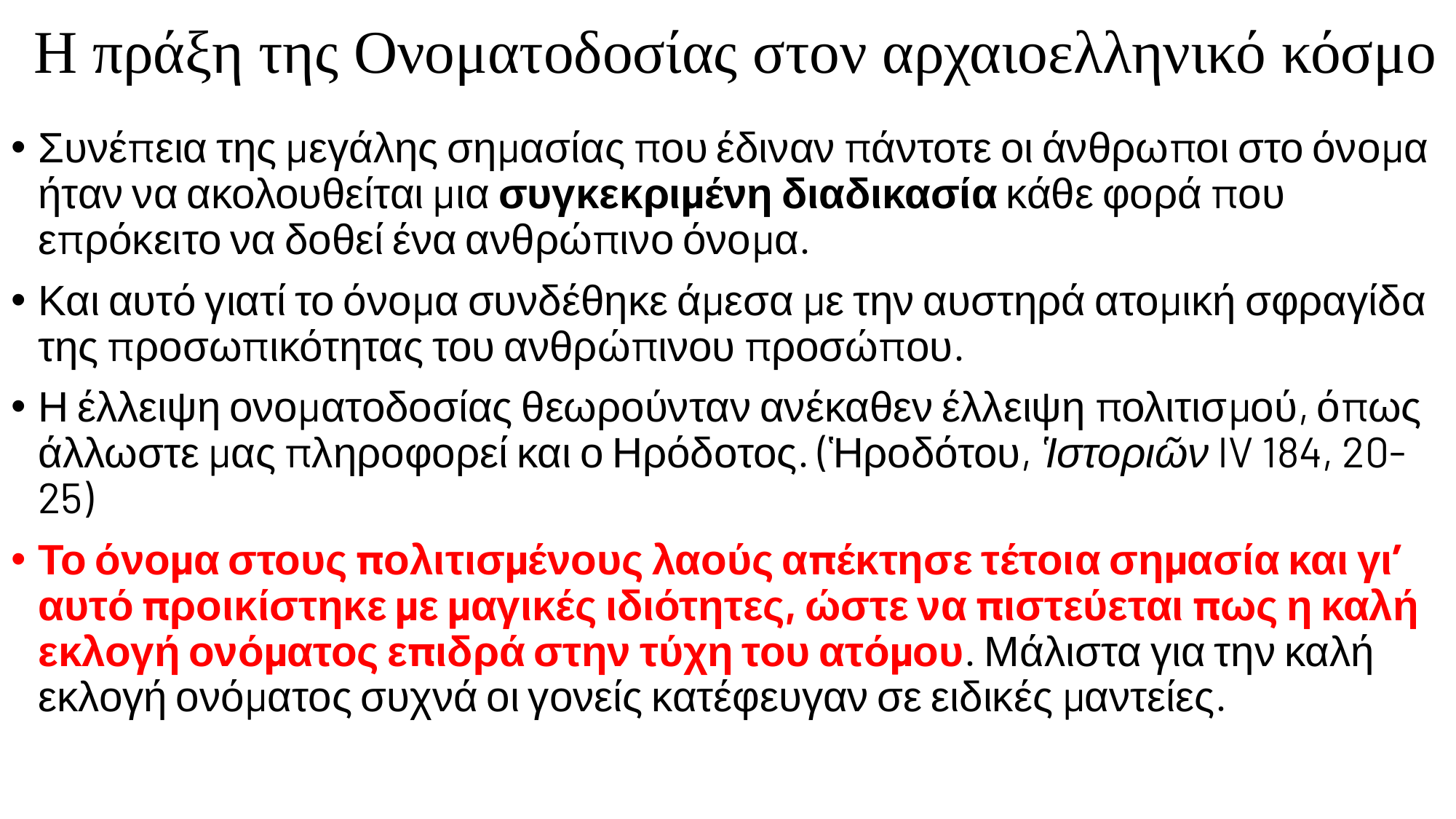

# Η πράξη της Ονοματοδοσίας στον αρχαιοελληνικό κόσμο
Συνέπεια της μεγάλης σημασίας που έδιναν πάντοτε οι άνθρωποι στο όνομα ήταν να ακολουθείται μια συγκεκριμένη διαδικασία κάθε φορά που επρόκειτο να δοθεί ένα ανθρώπινο όνομα.
Και αυτό γιατί το όνομα συνδέθηκε άμεσα με την αυστηρά ατομική σφραγίδα της προσωπικότητας του ανθρώπινου προσώπου.
Η έλλειψη ονοματοδοσίας θεωρούνταν ανέκαθεν έλλειψη πολιτισμού, όπως άλλωστε μας πληροφορεί και ο Ηρόδοτος. (Ἡροδότου, Ἱστοριῶν IV 184, 20-25)
Το όνομα στους πολιτισμένους λαούς απέκτησε τέτοια σημασία και γι’ αυτό προικίστηκε με μαγικές ιδιότητες, ώστε να πιστεύεται πως η καλή εκλογή ονόματος επιδρά στην τύχη του ατόμου. Μάλιστα για την καλή εκλογή ονόματος συχνά οι γονείς κατέφευγαν σε ειδικές μαντείες.